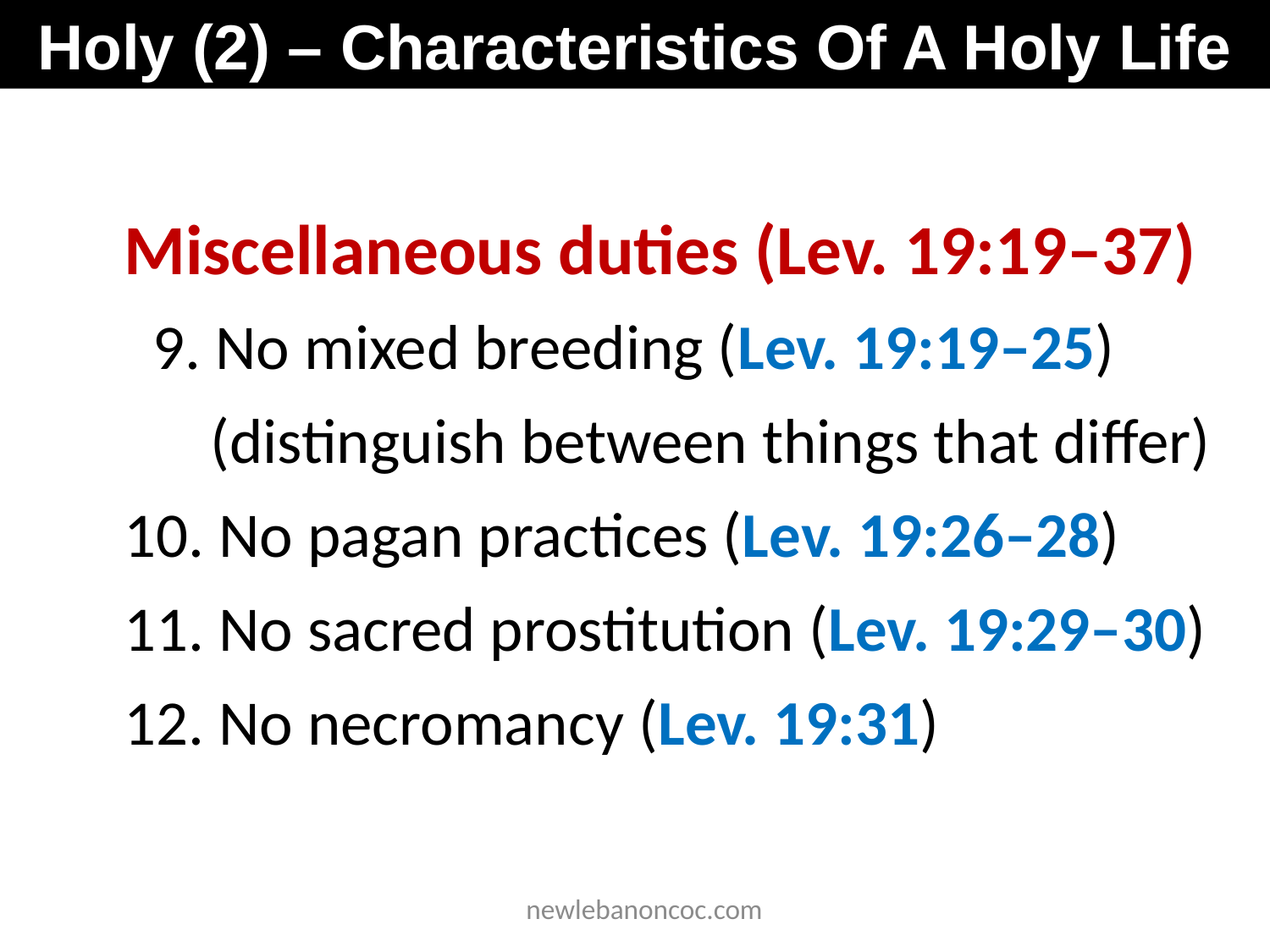

Holy (2) – Characteristics Of A Holy Life
	Miscellaneous duties (Lev. 19:19–37)
  9. No mixed breeding (Lev. 19:19–25)
      (distinguish between things that differ)
10. No pagan practices (Lev. 19:26–28)
11. No sacred prostitution (Lev. 19:29–30)
12. No necromancy (Lev. 19:31)
   newlebanoncoc.com